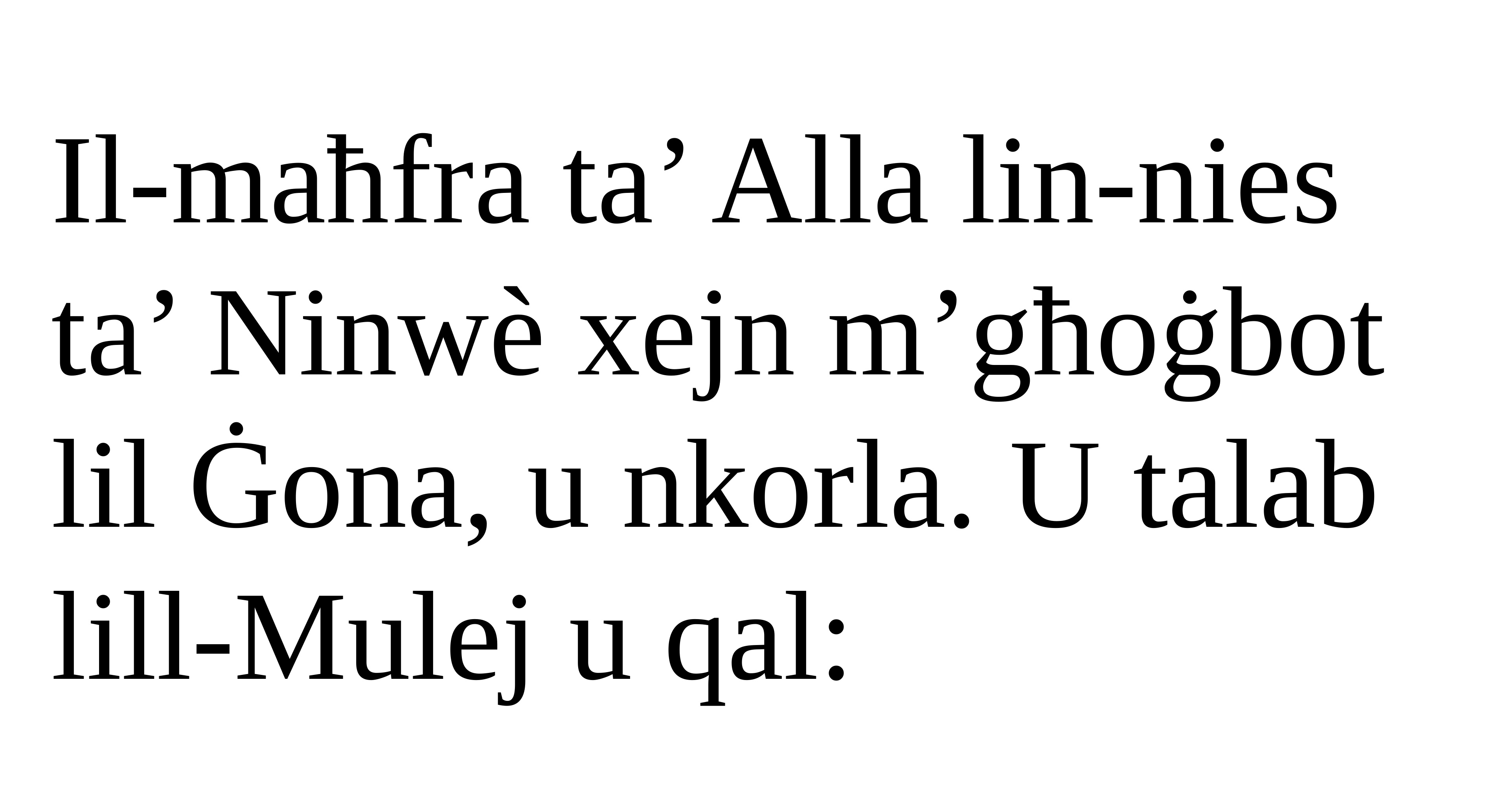

Il-maħfra ta’ Alla lin-nies ta’ Ninwè xejn m’għoġbot lil Ġona, u nkorla. U talab lill-Mulej u qal: